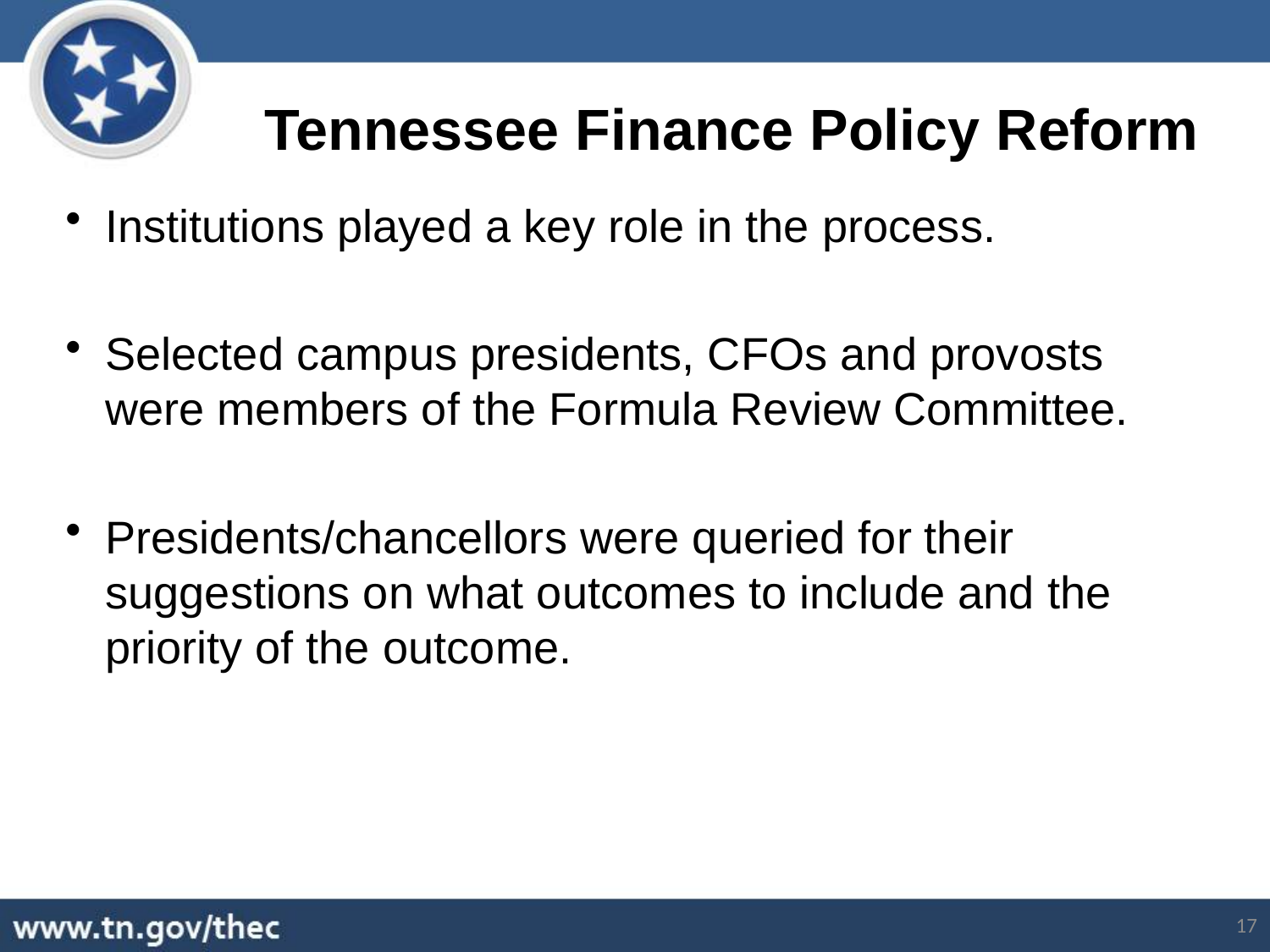

Tennessee Finance Policy Reform

Institutions played a key role in the process.

Selected campus presidents, CFOs and provosts were members of the Formula Review Committee.

Presidents/chancellors were queried for their suggestions on what outcomes to include and the priority of the outcome.

17